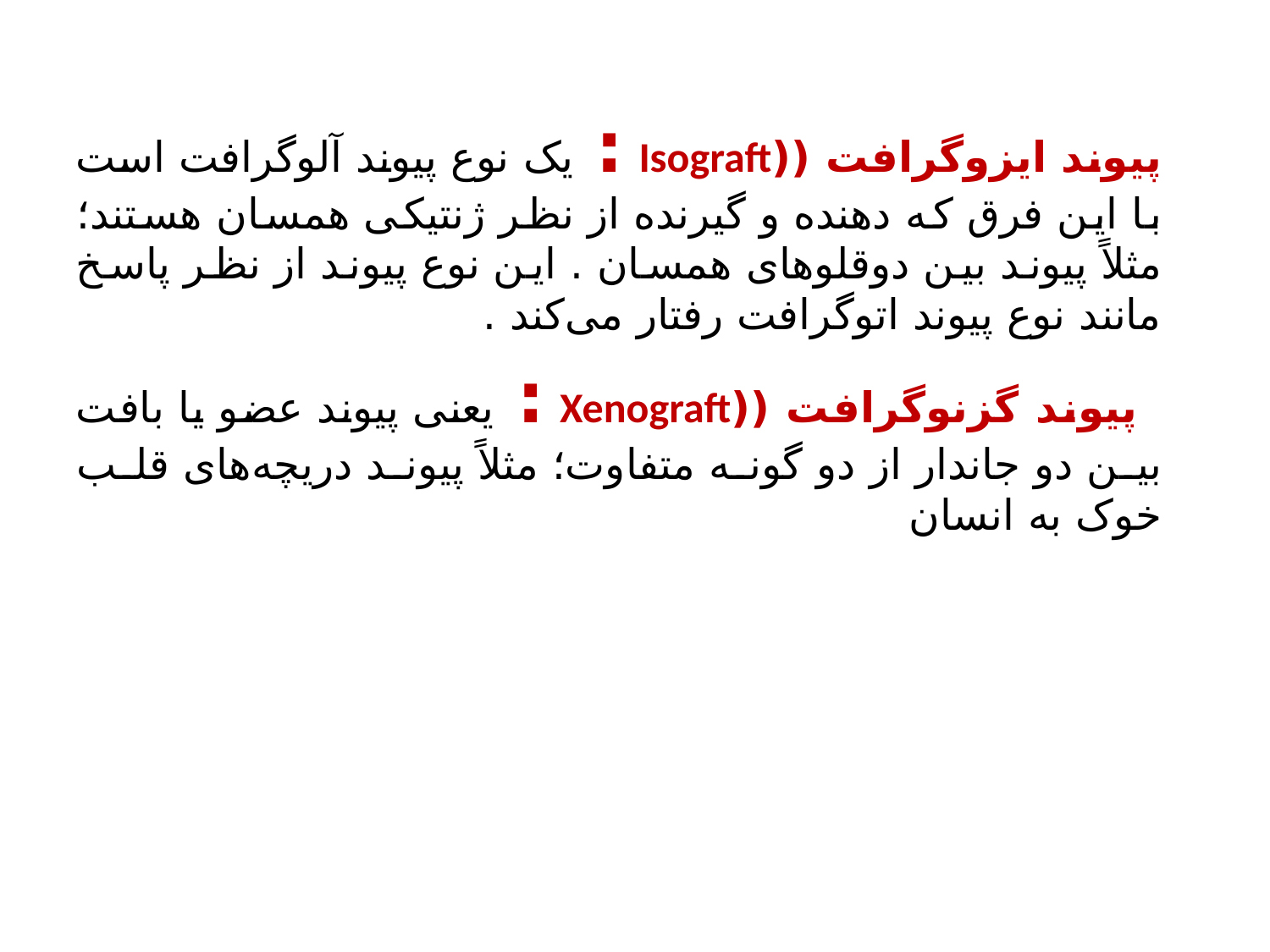

پیوند ایزوگرافت ((Isograft : یک نوع پیوند آلوگرافت است با این فرق که دهنده و گیرنده از نظر ژنتیکی همسان هستند؛ مثلاً پیوند بین دوقلوهای همسان . این نوع پیوند از نظر پاسخ مانند نوع پیوند اتوگرافت رفتار می‌کند .
 پیوند گزنوگرافت ((Xenograft : یعنی پیوند عضو یا بافت بین دو جاندار از دو گونه متفاوت؛ مثلاً پیوند دریچه‌های قلب خوک به انسان